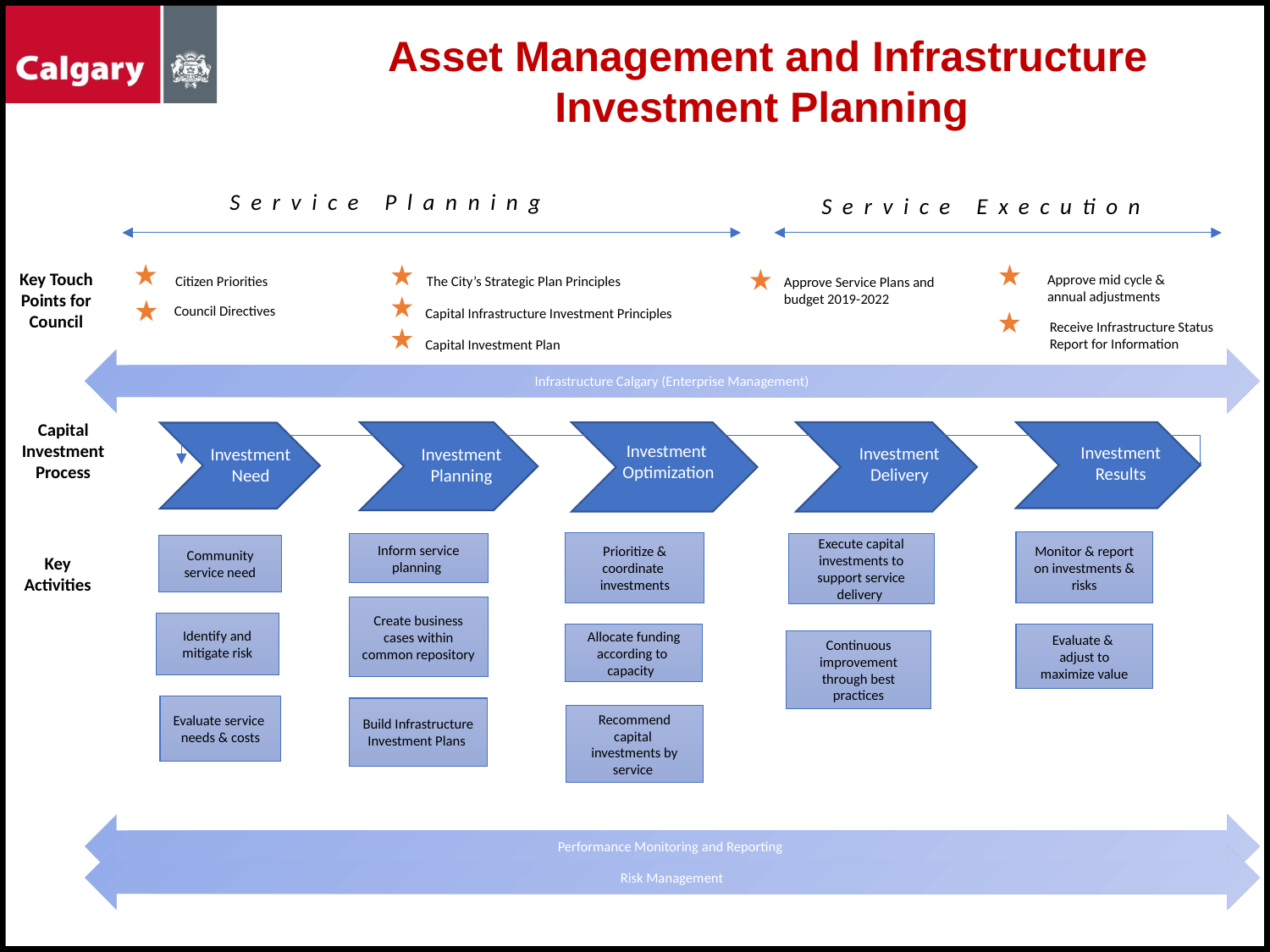

Asset Management and Infrastructure Investment Planning
Service Planning
Service Execution
Key Touch Points for Council

Approve mid cycle & annual adjustments

The City’s Strategic Plan Principles
Citizen Priorities
Approve Service Plans and budget 2019-2022

Council Directives

Capital Infrastructure Investment Principles

Receive Infrastructure Status Report for Information

Capital Investment Plan
Infrastructure Calgary (Enterprise Management)
Capital Investment Process

Investment Planning

Investment Delivery

Investment
Results

Investment
Optimization

Investment Need
Monitor & report on investments & risks
Prioritize & coordinate
investments
Inform service planning
Execute capital investments to support service delivery
Community service need
Key Activities
Create business cases within common repository
Identify and mitigate risk
Allocate funding according to  capacity
Evaluate &
adjust to
maximize value
Continuous improvement through best practices
Evaluate service
needs & costs
Build Infrastructure Investment Plans
Recommend
capital
investments by service
Performance Monitoring and Reporting
Risk Management
Page 15